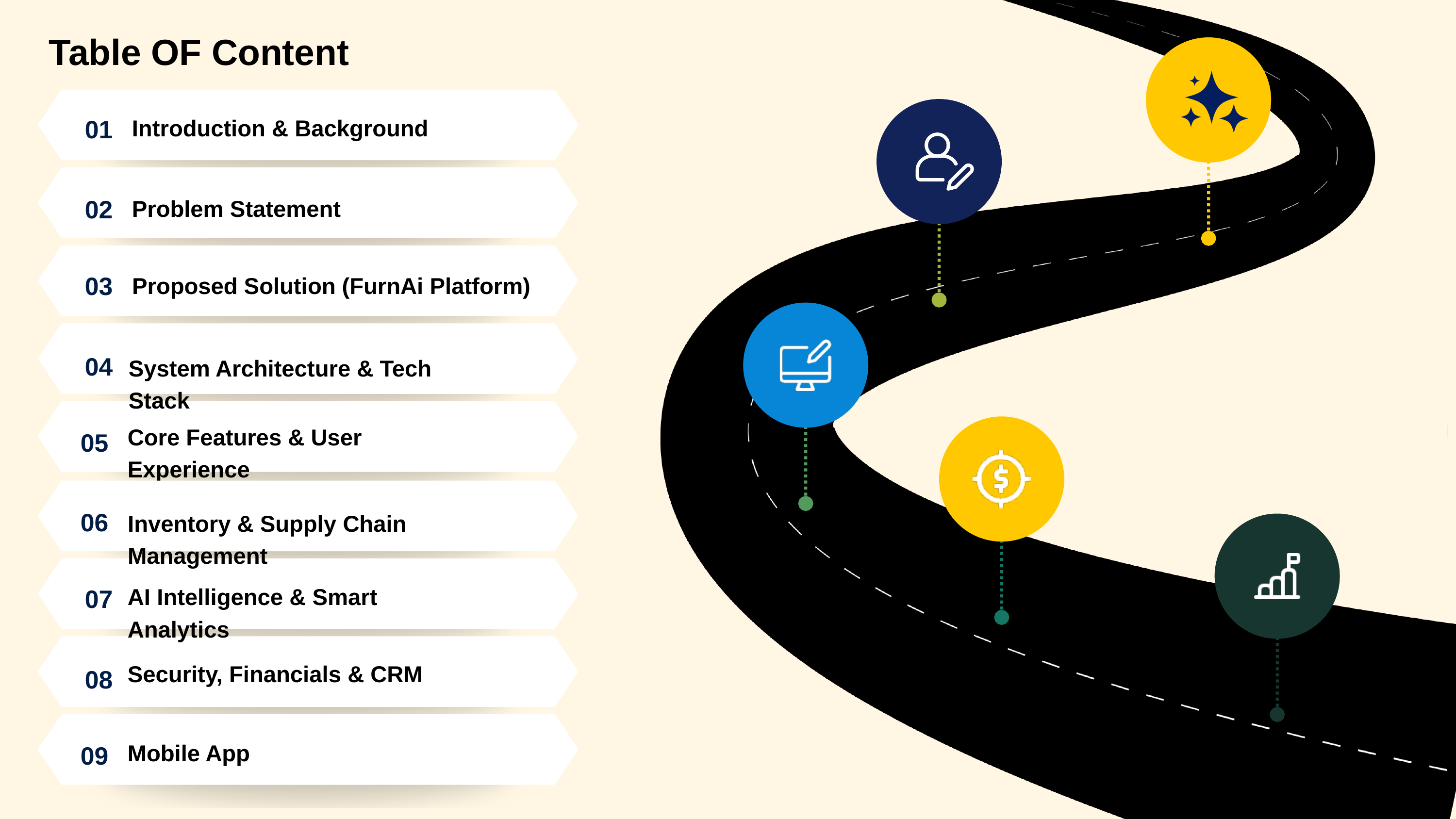

Table OF Content

01
Introduction & Background

02
Problem Statement

03
Proposed Solution (FurnAi Platform)

04
System Architecture & Tech Stack

Core Features & User Experience
05

06
Inventory & Supply Chain Management

AI Intelligence & Smart Analytics
07

Security, Financials & CRM
08

Mobile App
09